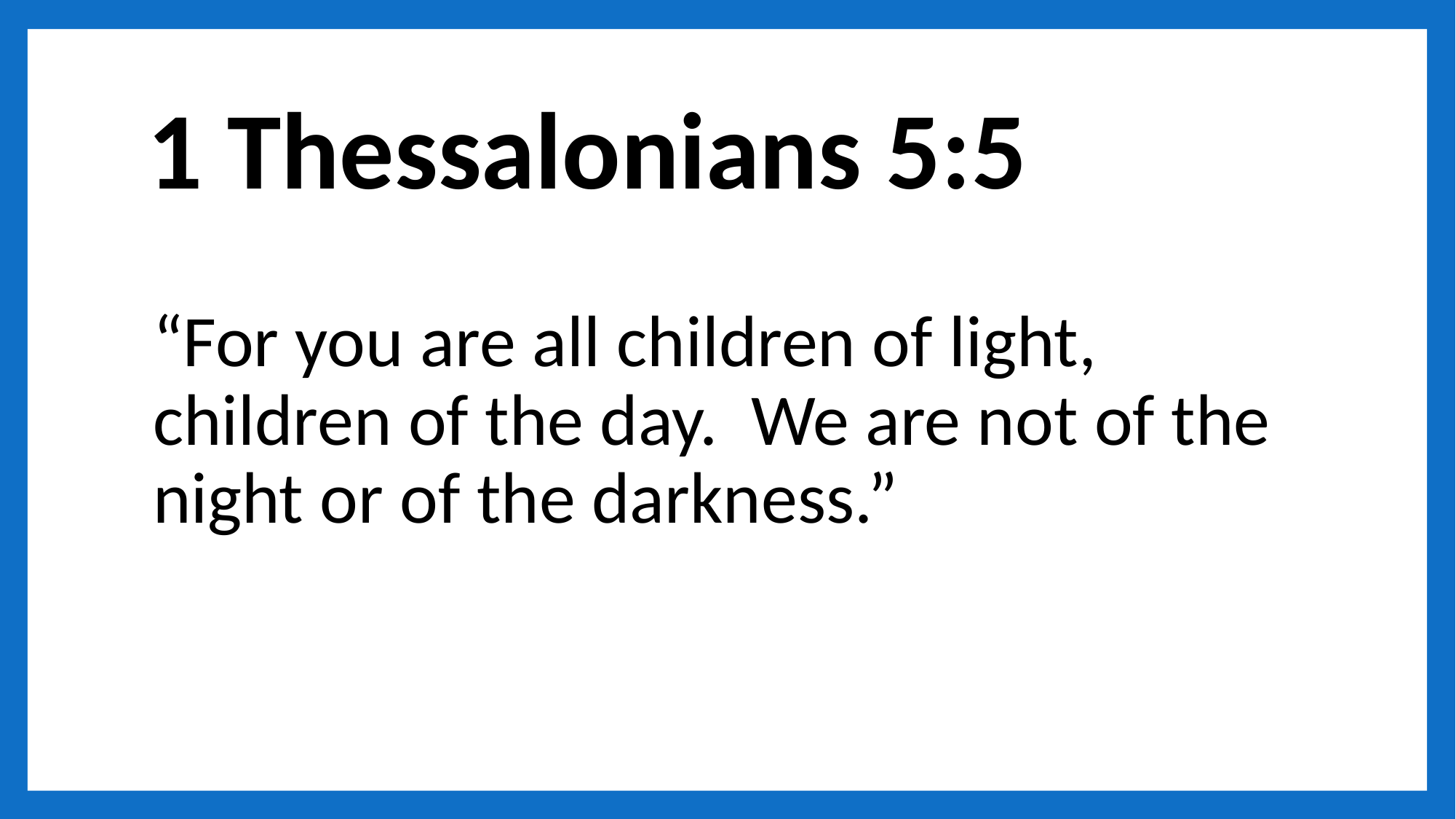

# 1 Thessalonians 5:5
“For you are all children of light, children of the day.  We are not of the night or of the darkness.”